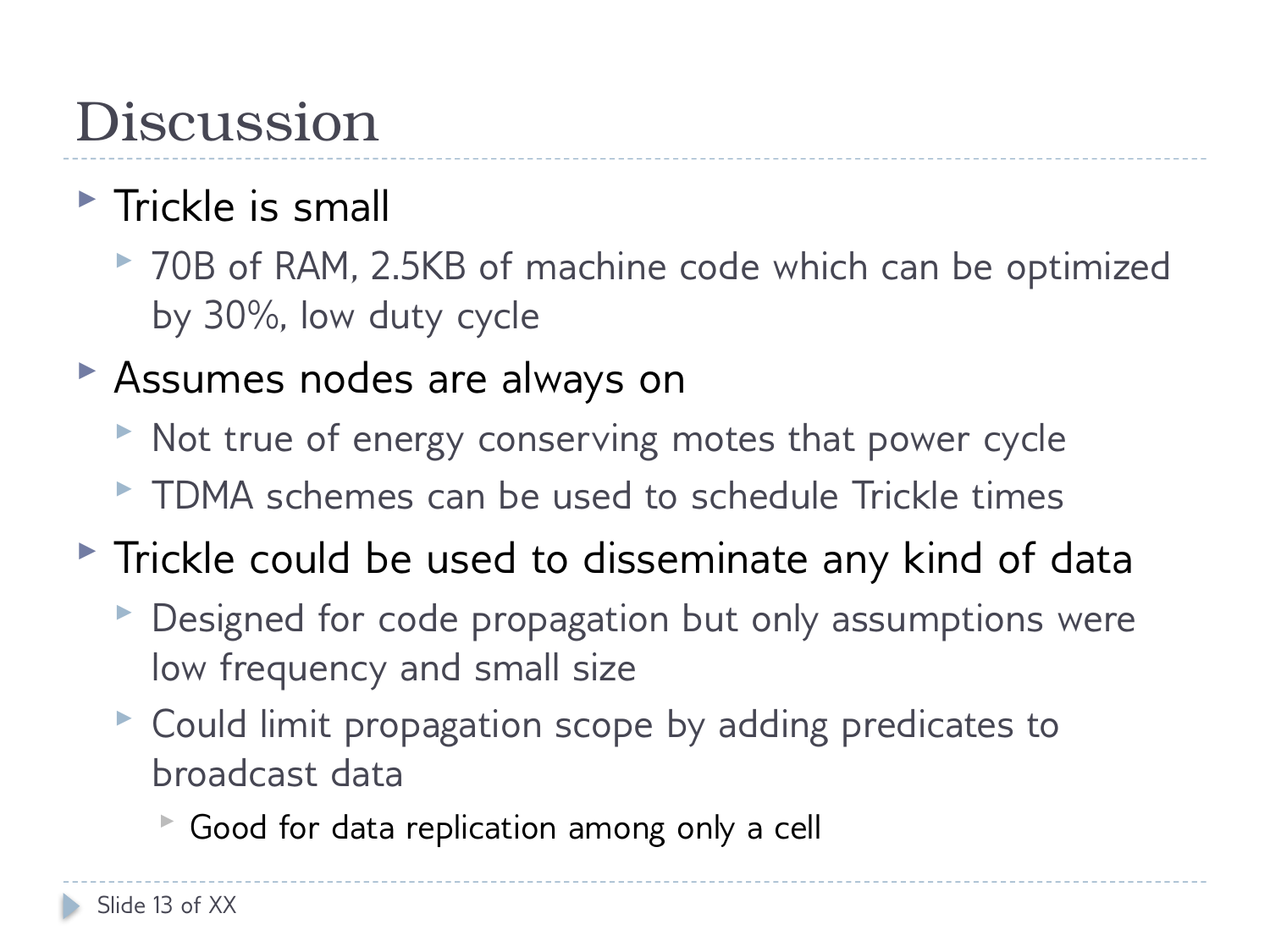

# Discussion
Trickle is small
70B of RAM, 2.5KB of machine code which can be optimized by 30%, low duty cycle
Assumes nodes are always on
Not true of energy conserving motes that power cycle
TDMA schemes can be used to schedule Trickle times
Trickle could be used to disseminate any kind of data
Designed for code propagation but only assumptions were low frequency and small size
Could limit propagation scope by adding predicates to broadcast data
Good for data replication among only a cell
Slide 13 of XX